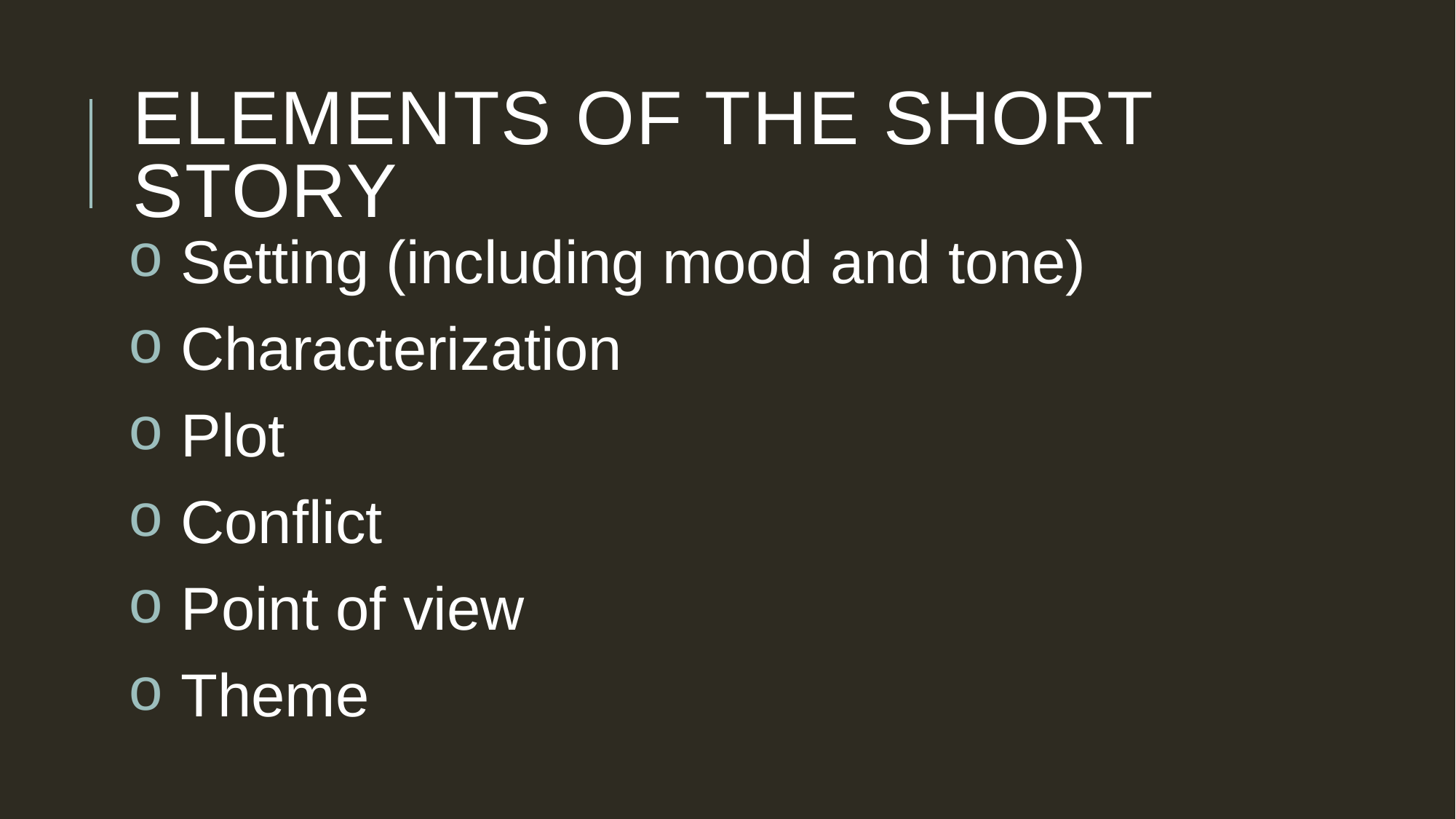

# Elements of the short story
 Setting (including mood and tone)
 Characterization
 Plot
 Conflict
 Point of view
 Theme